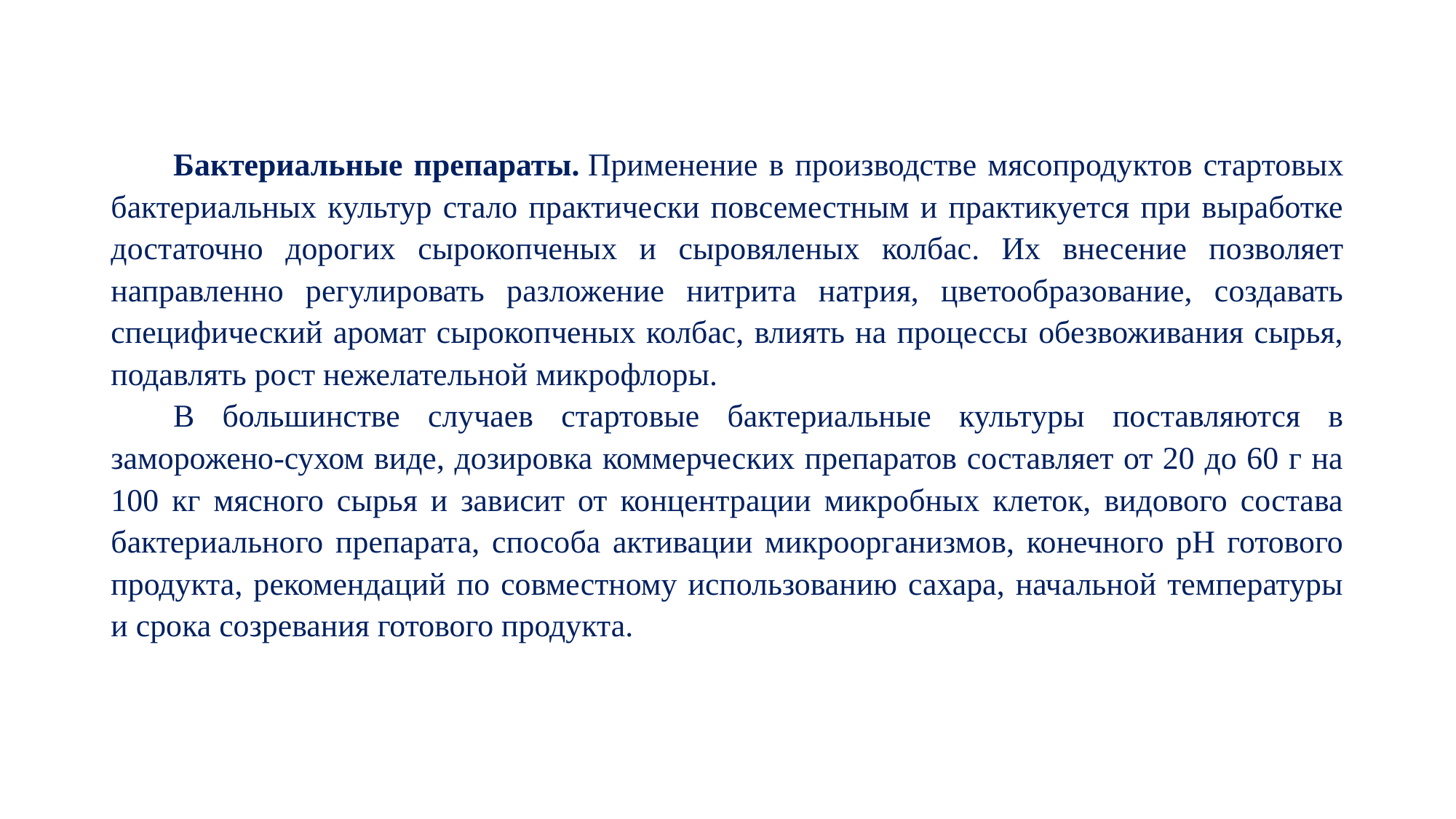

Бактериальные препараты. Применение в производстве мясопродуктов стартовых бактериальных культур стало практически повсеместным и практикуется при выработке достаточно дорогих сырокопченых и сыровяленых колбас. Их внесение позволяет направленно регулировать разложение нитрита натрия, цветообразование, создавать специфический аромат сырокопченых колбас, влиять на процессы обезвоживания сырья, подавлять рост нежелательной микрофлоры.
В большинстве случаев стартовые бактериальные культуры поставляются в заморожено-сухом виде, дозировка коммерческих препаратов составляет от 20 до 60 г на 100 кг мясного сырья и зависит от концентрации микробных клеток, видового состава бактериального препарата, способа активации микроорганизмов, конечного рН готового продукта, рекомендаций по совместному использованию сахара, начальной температуры и срока созревания готового продукта.